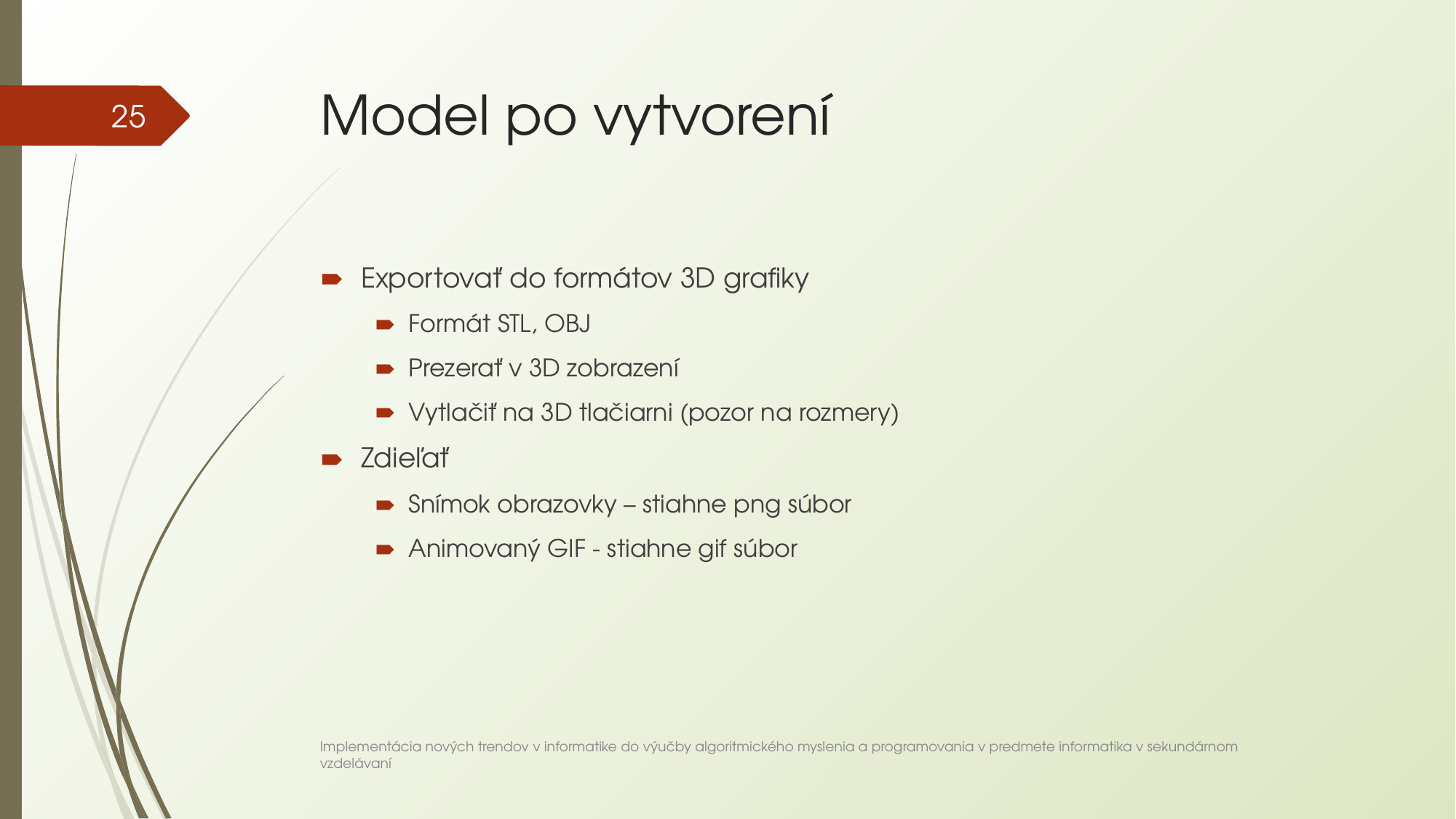

# Model po vytvorení
25
Exportovať do formátov 3D grafiky
Formát STL, OBJ
Prezerať v 3D zobrazení
Vytlačiť na 3D tlačiarni (pozor na rozmery)
Zdieľať
Snímok obrazovky – stiahne png súbor
Animovaný GIF - stiahne gif súbor
Implementácia nových trendov v informatike do výučby algoritmického myslenia a programovania v predmete informatika v sekundárnom vzdelávaní